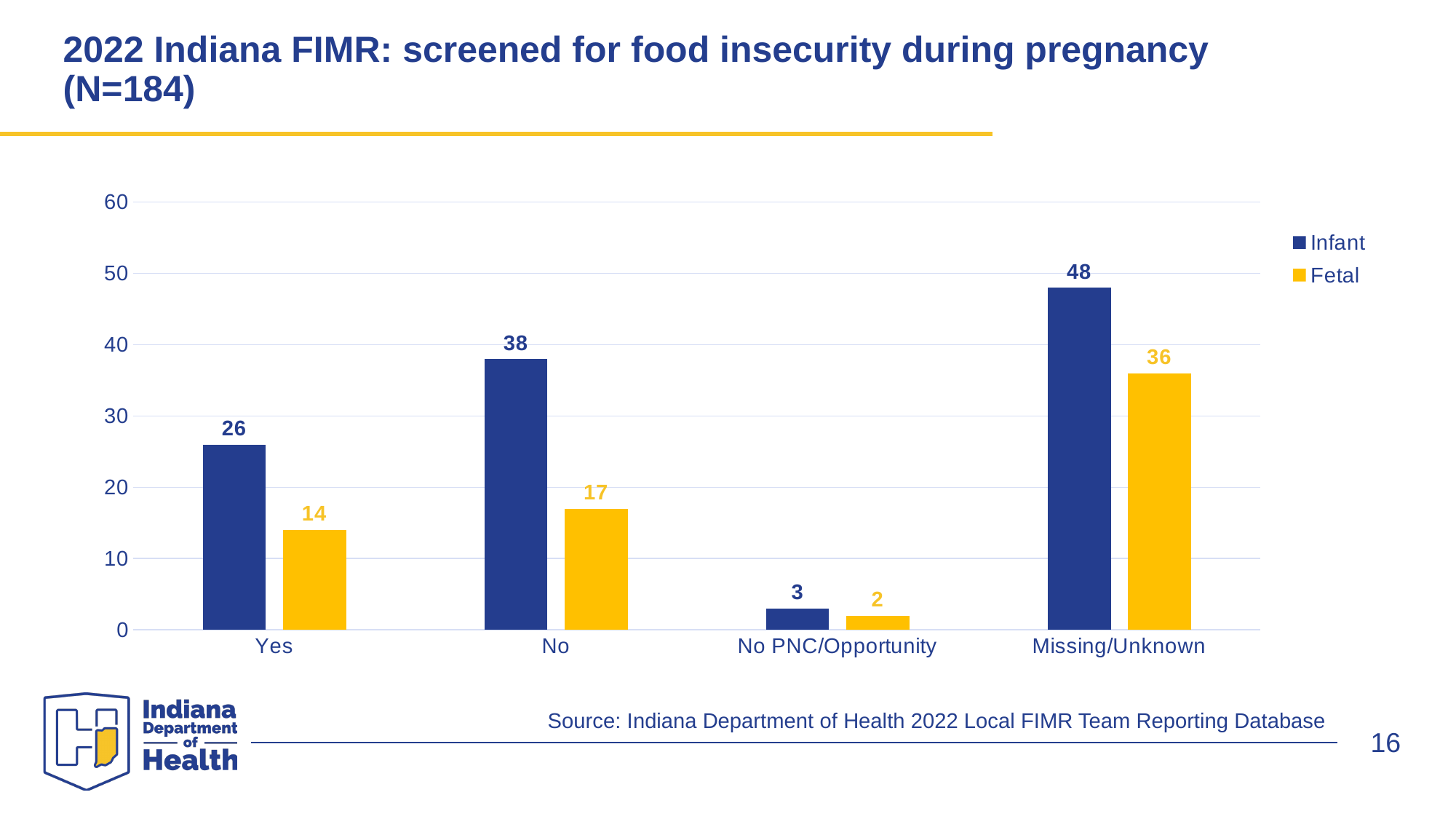

# 2022 Indiana FIMR: screened for food insecurity during pregnancy (N=184)

### Chart

| Category |  |  |
|---|---|---|
| Yes | 26.0 | 14.0 |
| No | 38.0 | 17.0 |
| No PNC/Opportunity | 3.0 | 2.0 |
| Missing/Unknown | 48.0 | 36.0 |
Source: Indiana Department of Health 2022 Local FIMR Team Reporting Database
16